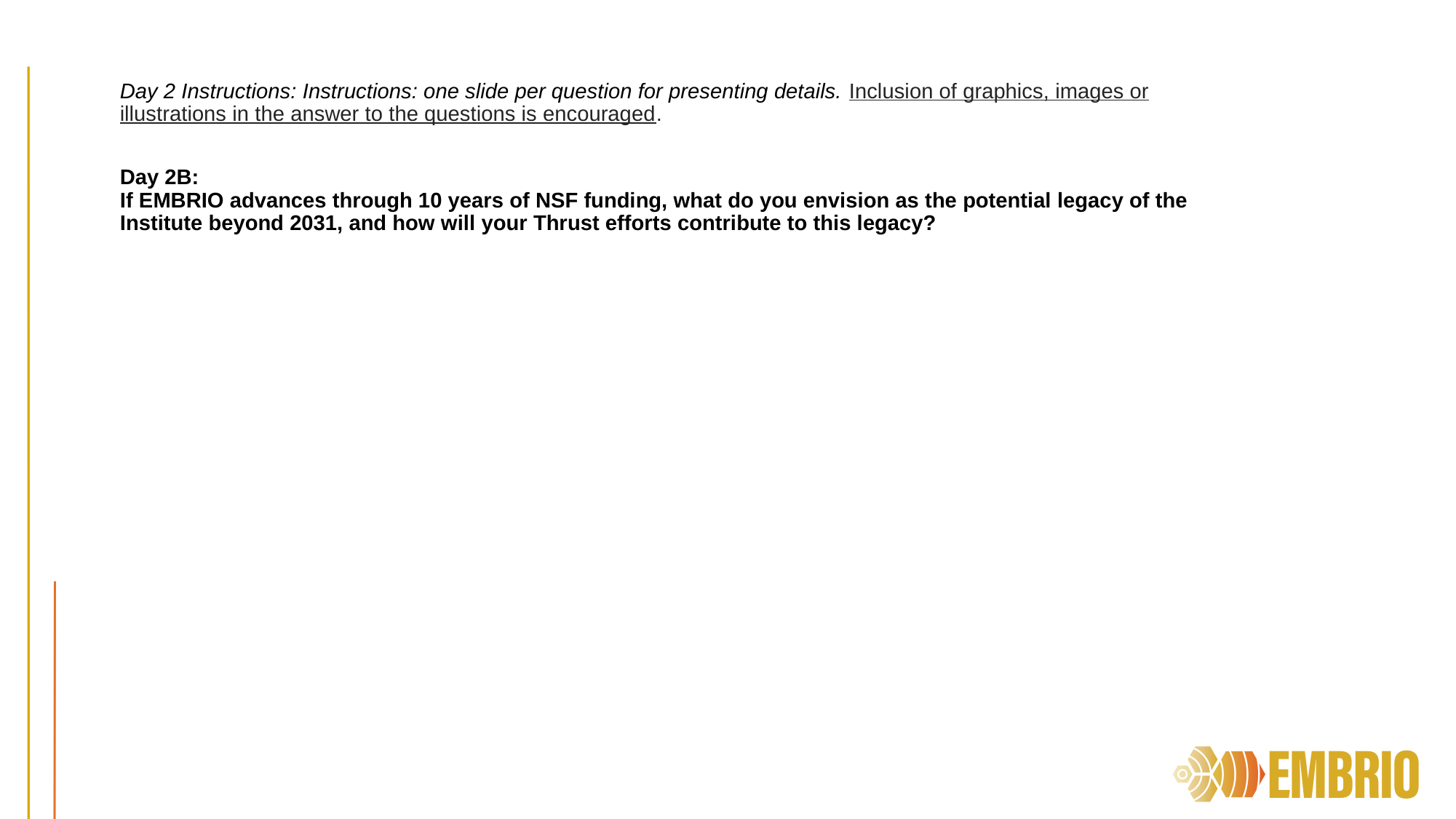

Day 2 Instructions: Instructions: one slide per question for presenting details. Inclusion of graphics, images or illustrations in the answer to the questions is encouraged.
Day 2B:
If EMBRIO advances through 10 years of NSF funding, what do you envision as the potential legacy of the Institute beyond 2031, and how will your Thrust efforts contribute to this legacy?